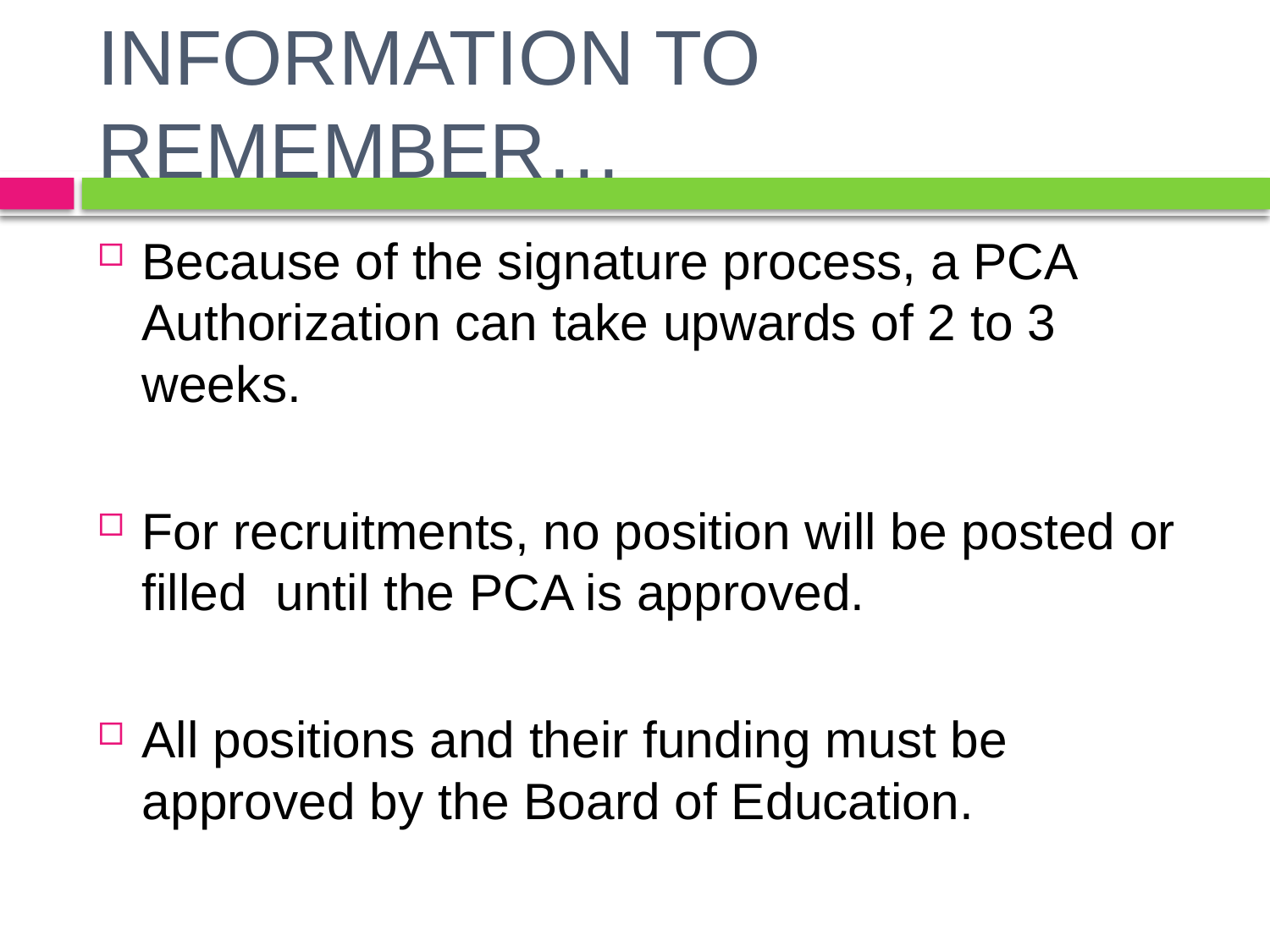

# INFORMATION TO REMEMBER…
Because of the signature process, a PCA Authorization can take upwards of 2 to 3 weeks.

For recruitments, no position will be posted or filled  until the PCA is approved.

All positions and their funding must be approved by the Board of Education.